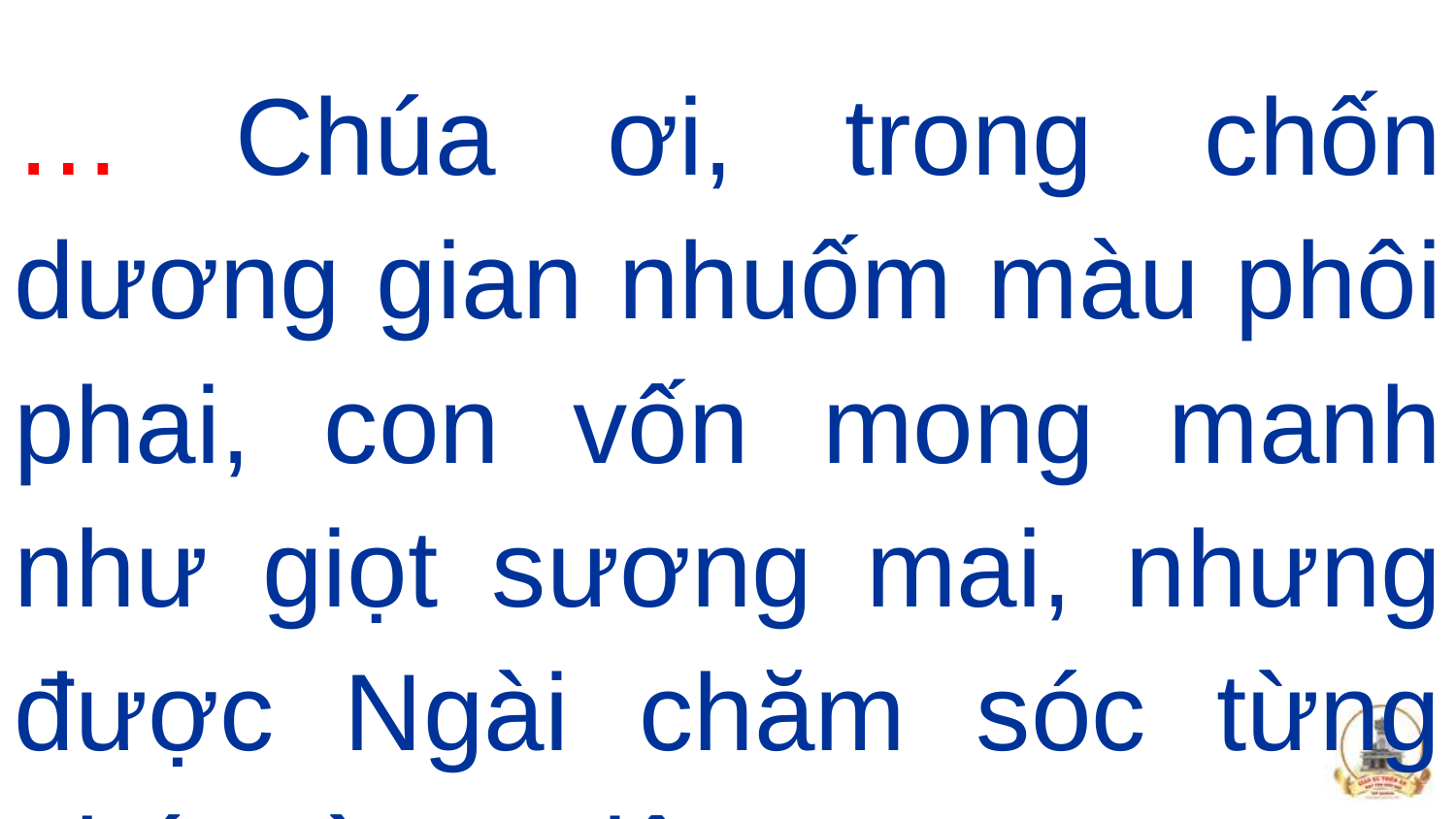

… Chúa ơi, trong chốn dương gian nhuốm màu phôi phai, con vốn mong manh như giọt sương mai, nhưng được Ngài chăm sóc từng phút, từng giây.